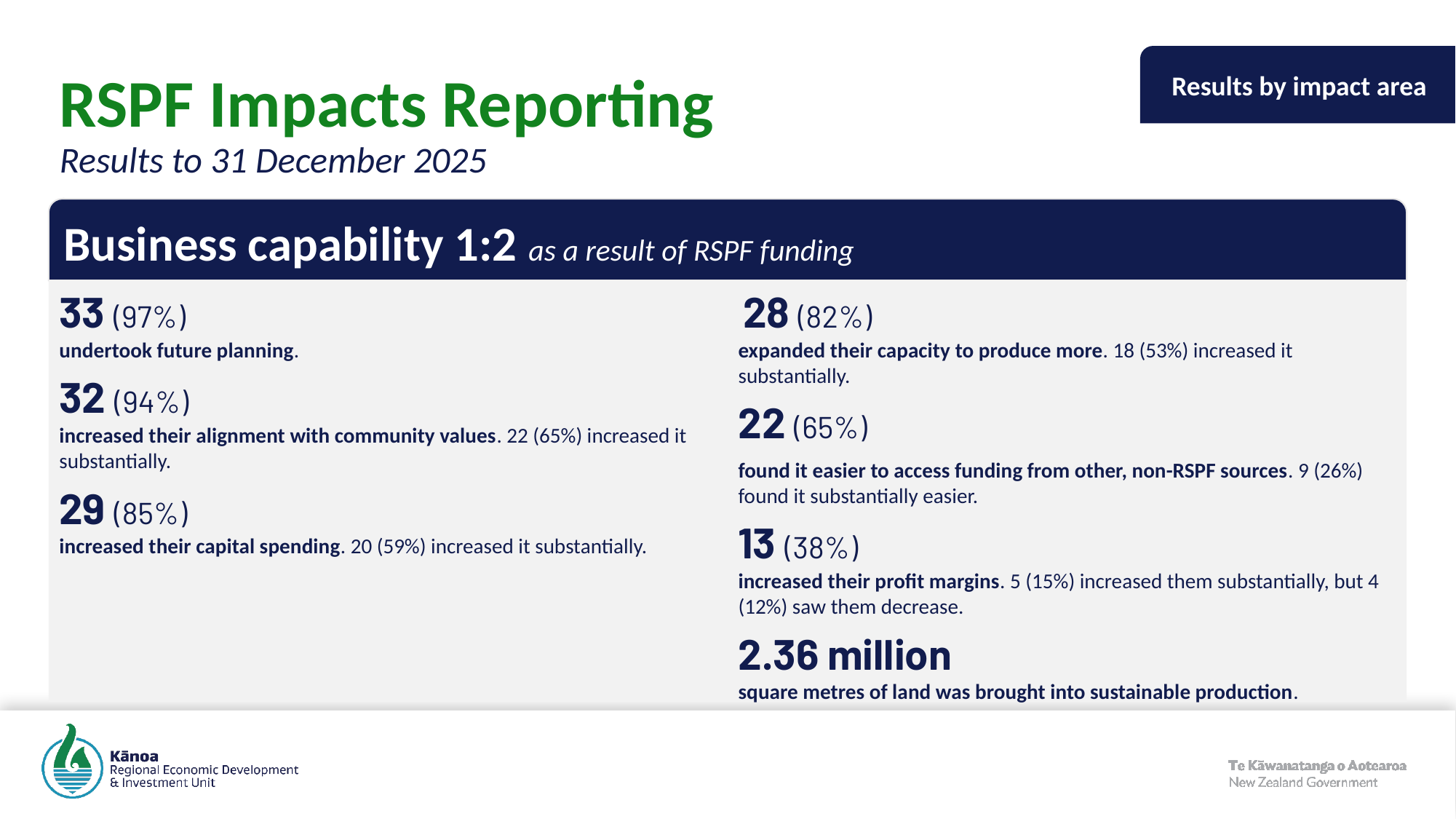

Results by impact area
# RSPF Impacts Reporting Results to 31 December 2025
Business capability 1:2 as a result of RSPF funding
33 (97%)
undertook future planning.
32 (94%)
increased their alignment with community values. 22 (65%) increased it substantially.
29 (85%)
increased their capital spending. 20 (59%) increased it substantially.

 28 (82%)
expanded their capacity to produce more. 18 (53%) increased it substantially.
22 (65%)
found it easier to access funding from other, non-RSPF sources. 9 (26%) found it substantially easier.
13 (38%)
increased their profit margins. 5 (15%) increased them substantially, but 4 (12%) saw them decrease.
2.36 million
square metres of land was brought into sustainable production.